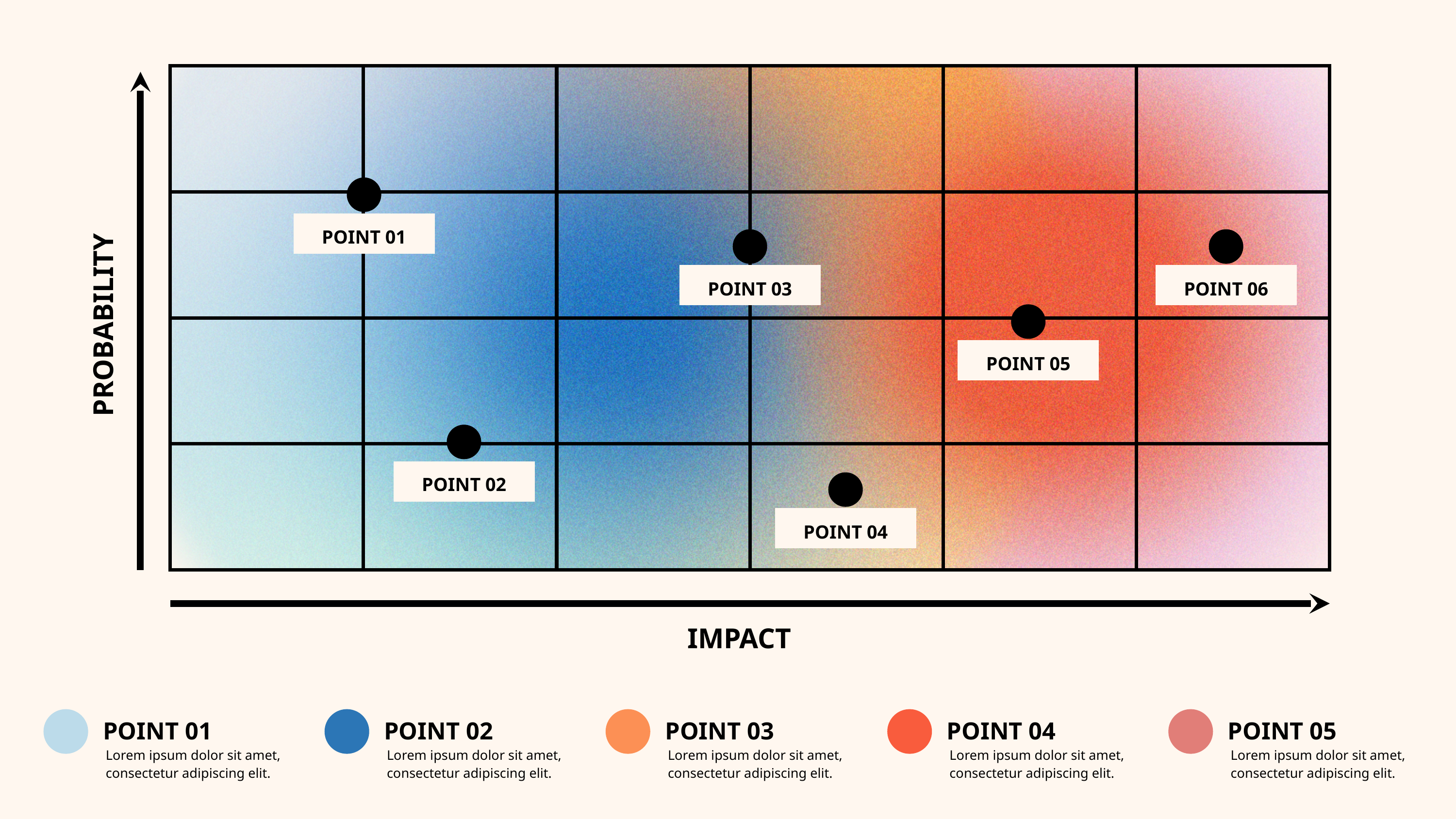

|  |  |  |  |  |  |
| --- | --- | --- | --- | --- | --- |
|  |  |  |  |  |  |
|  |  |  |  |  |  |
|  |  |  |  |  |  |

POINT 01

POINT 03
POINT 06

PROBABILITY

POINT 05

POINT 02

POINT 04
IMPACT

POINT 01
Lorem ipsum dolor sit amet, consectetur adipiscing elit.

POINT 02
Lorem ipsum dolor sit amet, consectetur adipiscing elit.

POINT 03
Lorem ipsum dolor sit amet, consectetur adipiscing elit.

POINT 04
Lorem ipsum dolor sit amet, consectetur adipiscing elit.

POINT 05
Lorem ipsum dolor sit amet, consectetur adipiscing elit.